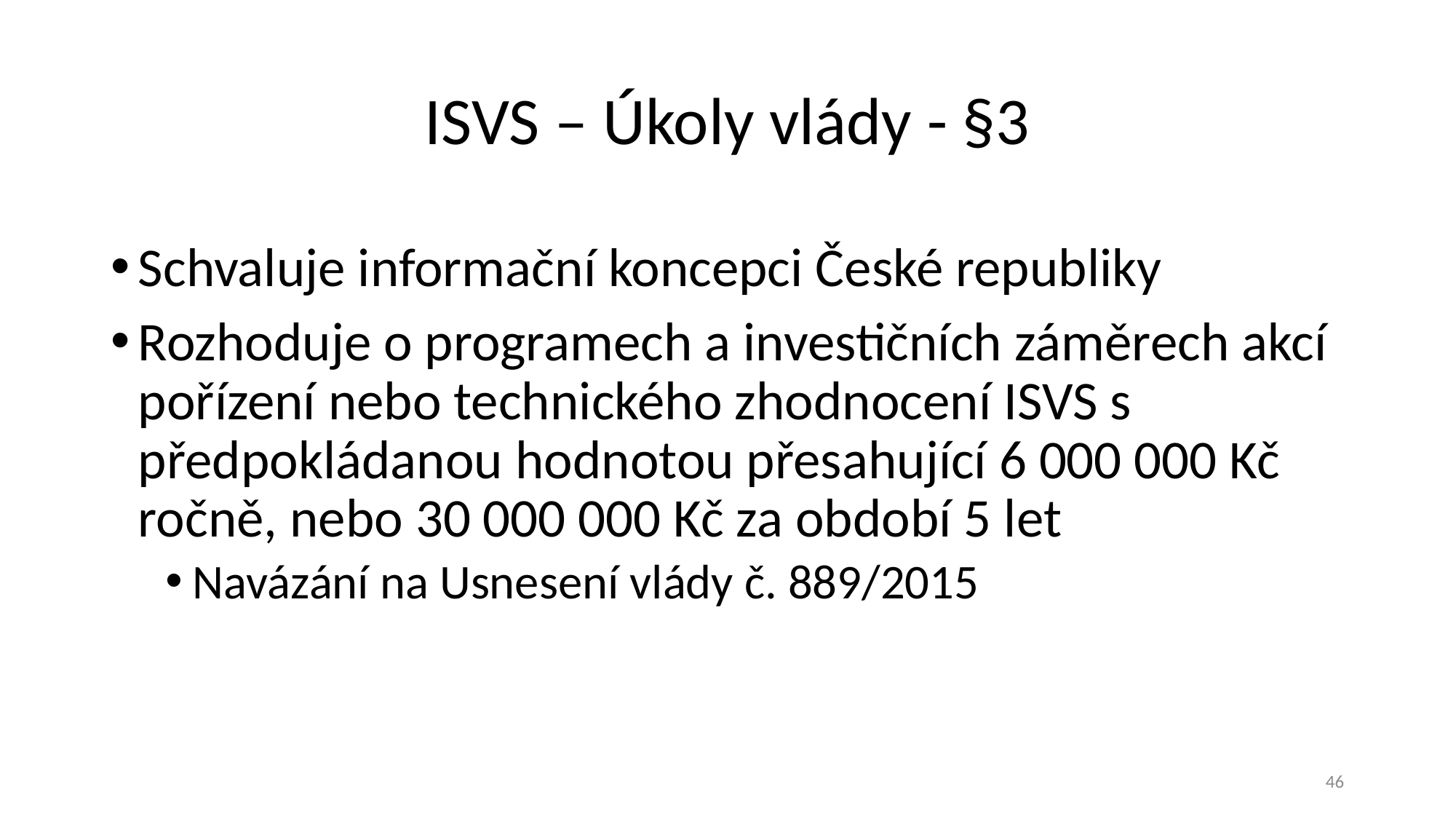

# ISVS – Úkoly vlády - §3
Schvaluje informační koncepci České republiky
Rozhoduje o programech a investičních záměrech akcí pořízení nebo technického zhodnocení ISVS s předpokládanou hodnotou přesahující 6 000 000 Kč ročně, nebo 30 000 000 Kč za období 5 let
Navázání na Usnesení vlády č. 889/2015
46